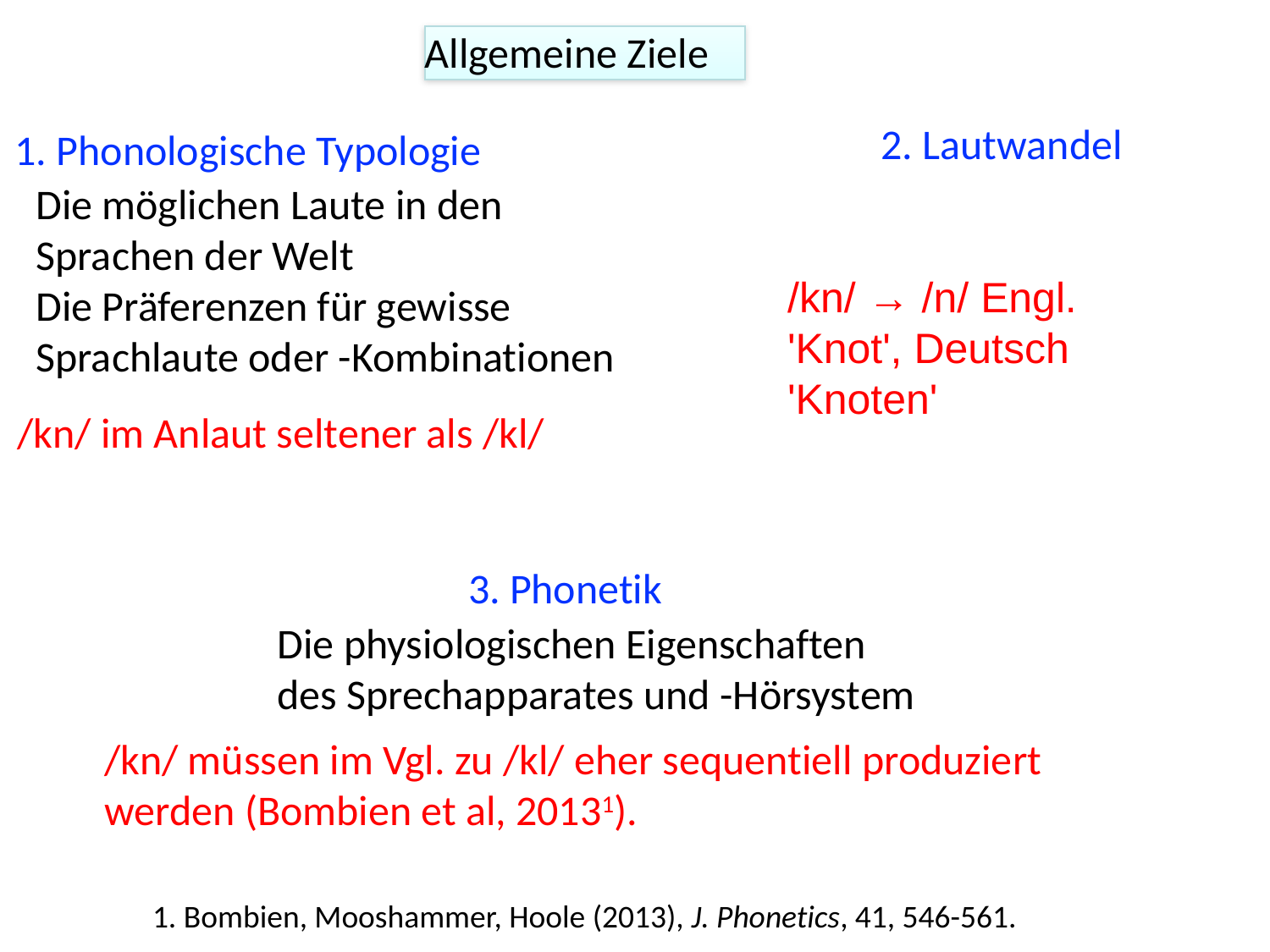

Allgemeine Ziele
2. Lautwandel
1. Phonologische Typologie
Die möglichen Laute in den Sprachen der Welt
Die Präferenzen für gewisse Sprachlaute oder -Kombinationen
/kn/ → /n/ Engl. 'Knot', Deutsch 'Knoten'
/kn/ im Anlaut seltener als /kl/
3. Phonetik
Die physiologischen Eigenschaften des Sprechapparates und -Hörsystem
/kn/ müssen im Vgl. zu /kl/ eher sequentiell produziert werden (Bombien et al, 20131).
1. Bombien, Mooshammer, Hoole (2013), J. Phonetics, 41, 546-561.